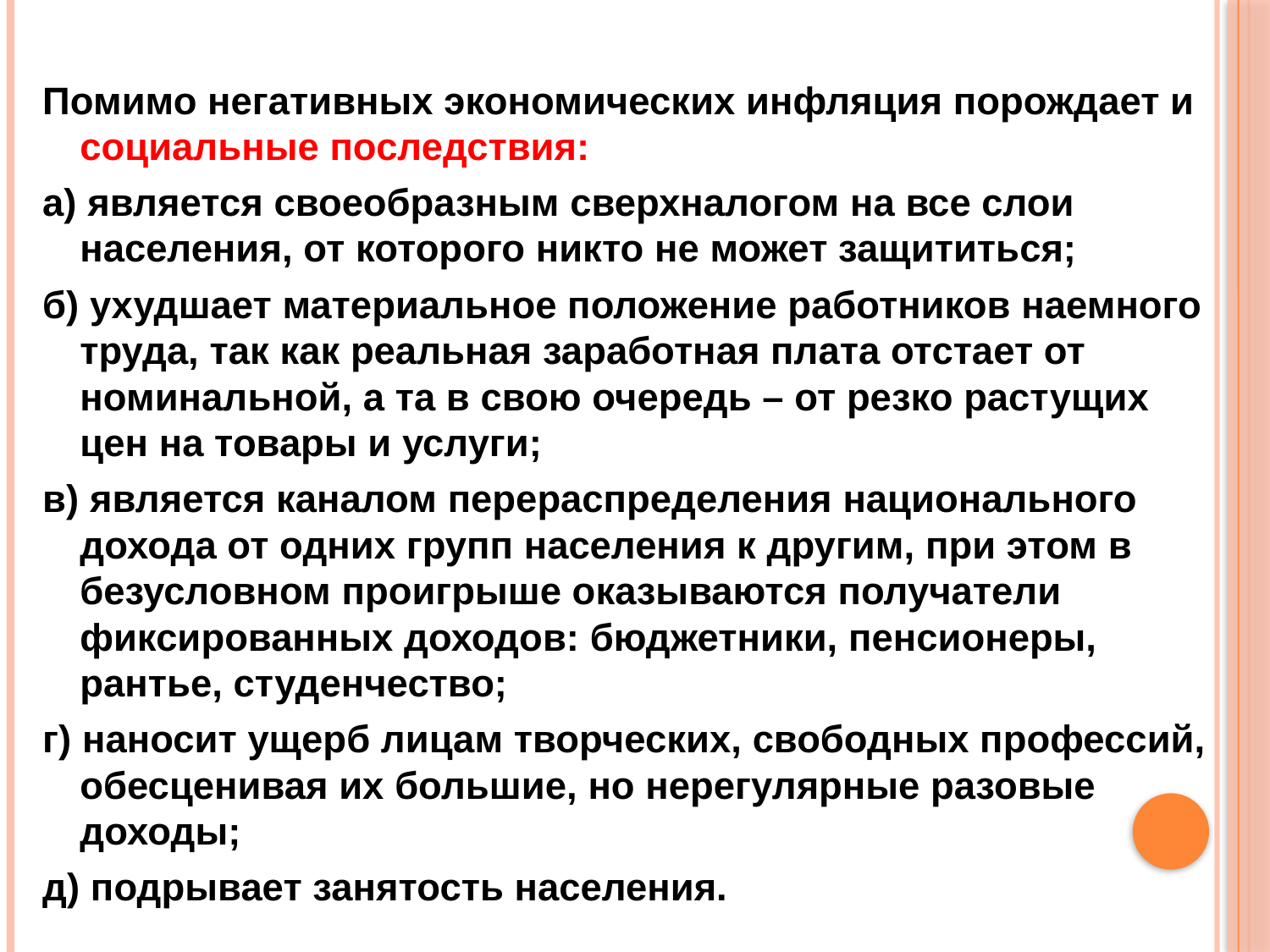

Помимо негативных экономических инфляция порождает и социальные последствия:
а) является своеобразным сверхналогом на все слои населения, от которого никто не может защититься;
б) ухудшает материальное положение работников наемного труда, так как реальная заработная плата отстает от номинальной, а та в свою очередь – от резко растущих цен на товары и услуги;
в) является каналом перераспределения национального дохода от одних групп населения к другим, при этом в безусловном проигрыше оказываются получатели фиксированных доходов: бюджетники, пенсионеры, рантье, студенчество;
г) наносит ущерб лицам творческих, свободных профессий, обесценивая их большие, но нерегулярные разовые доходы;
д) подрывает занятость населения.